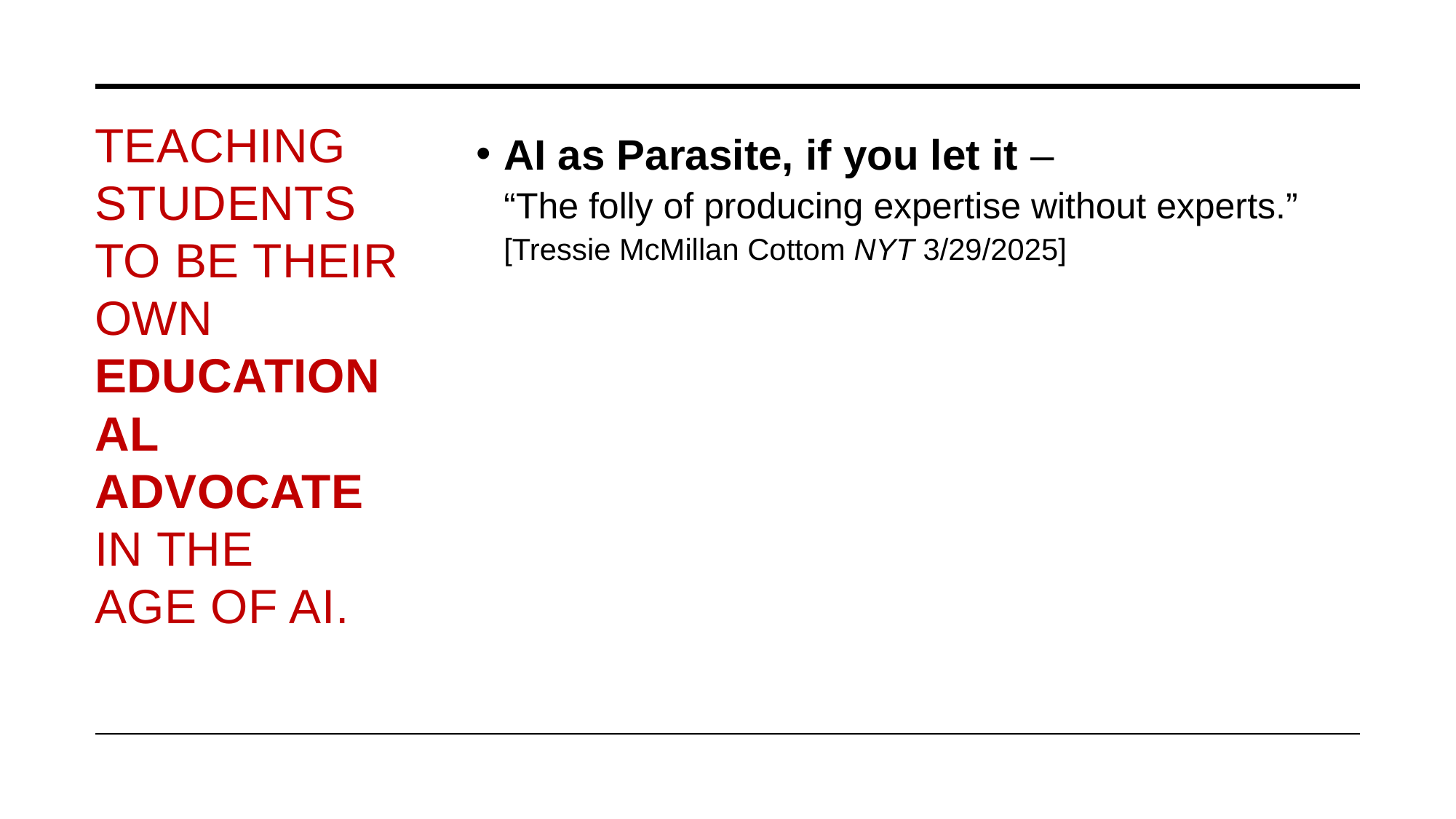

# Teaching students to be THEIR own educational advocate In the age of AI.
AI as Parasite, if you let it –
“The folly of producing expertise without experts.”
[Tressie McMillan Cottom NYT 3/29/2025]